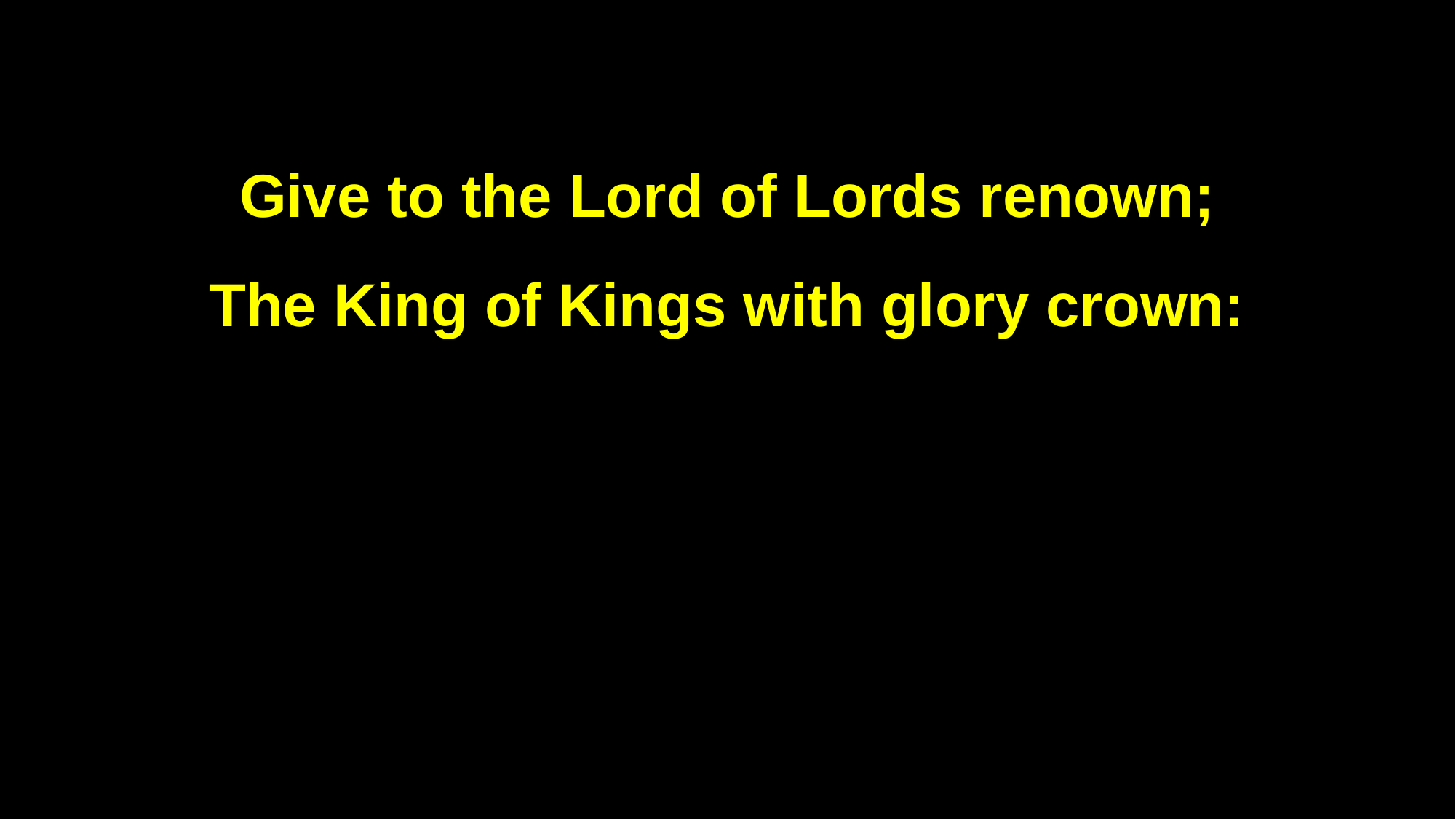

Give to the Lord of Lords renown;
The King of Kings with glory crown: